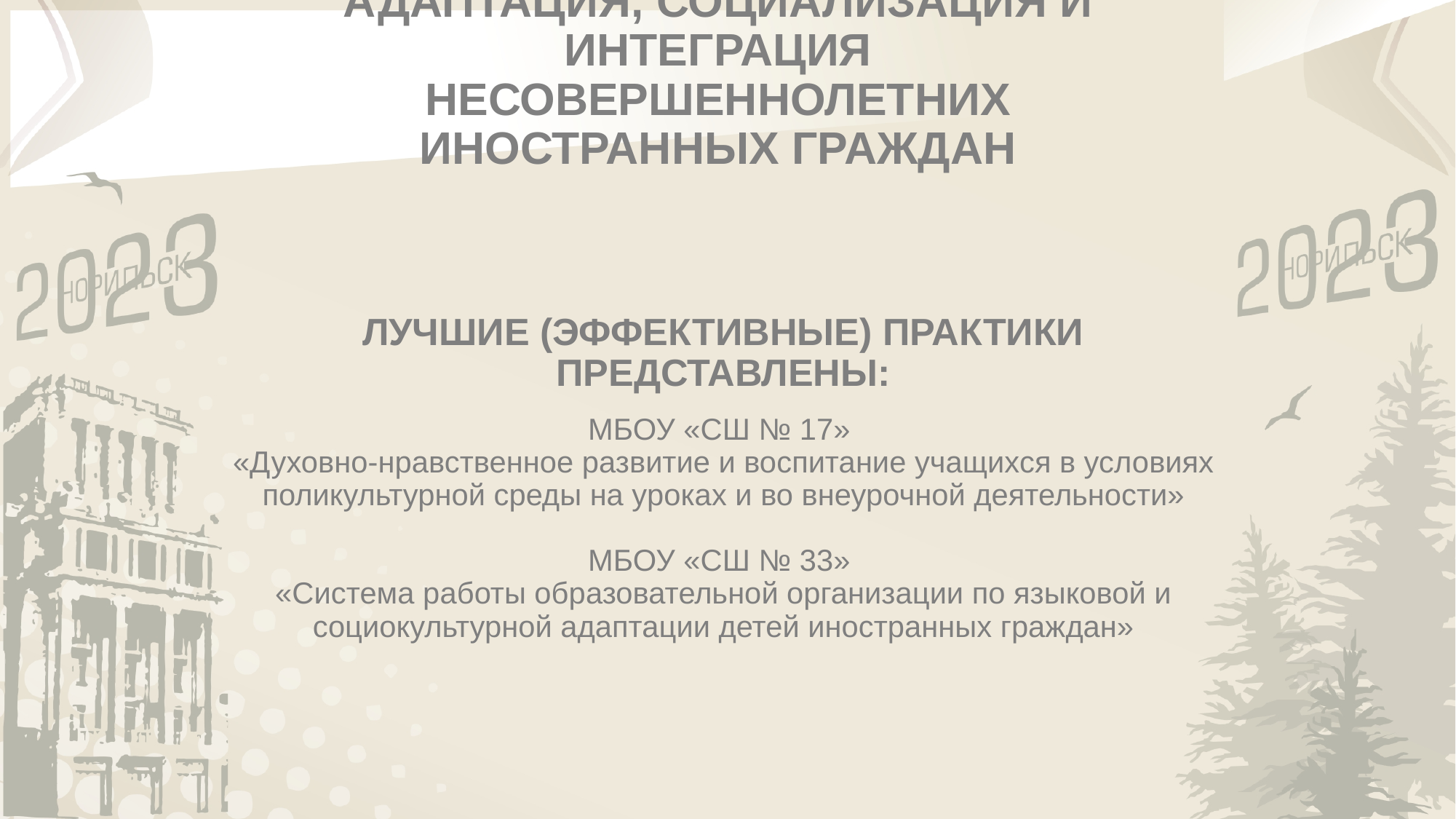

АДАПТАЦИЯ, СОЦИАЛИЗАЦИЯ И ИНТЕГРАЦИЯ
НЕСОВЕРШЕННОЛЕТНИХ ИНОСТРАННЫХ ГРАЖДАН
ЛУЧШИЕ (ЭФФЕКТИВНЫЕ) ПРАКТИКИ ПРЕДСТАВЛЕНЫ:
МБОУ «СШ № 17»
«Духовно-нравственное развитие и воспитание учащихся в условиях поликультурной среды на уроках и во внеурочной деятельности»

МБОУ «СШ № 33»
«Система работы образовательной организации по языковой и социокультурной адаптации детей иностранных граждан»